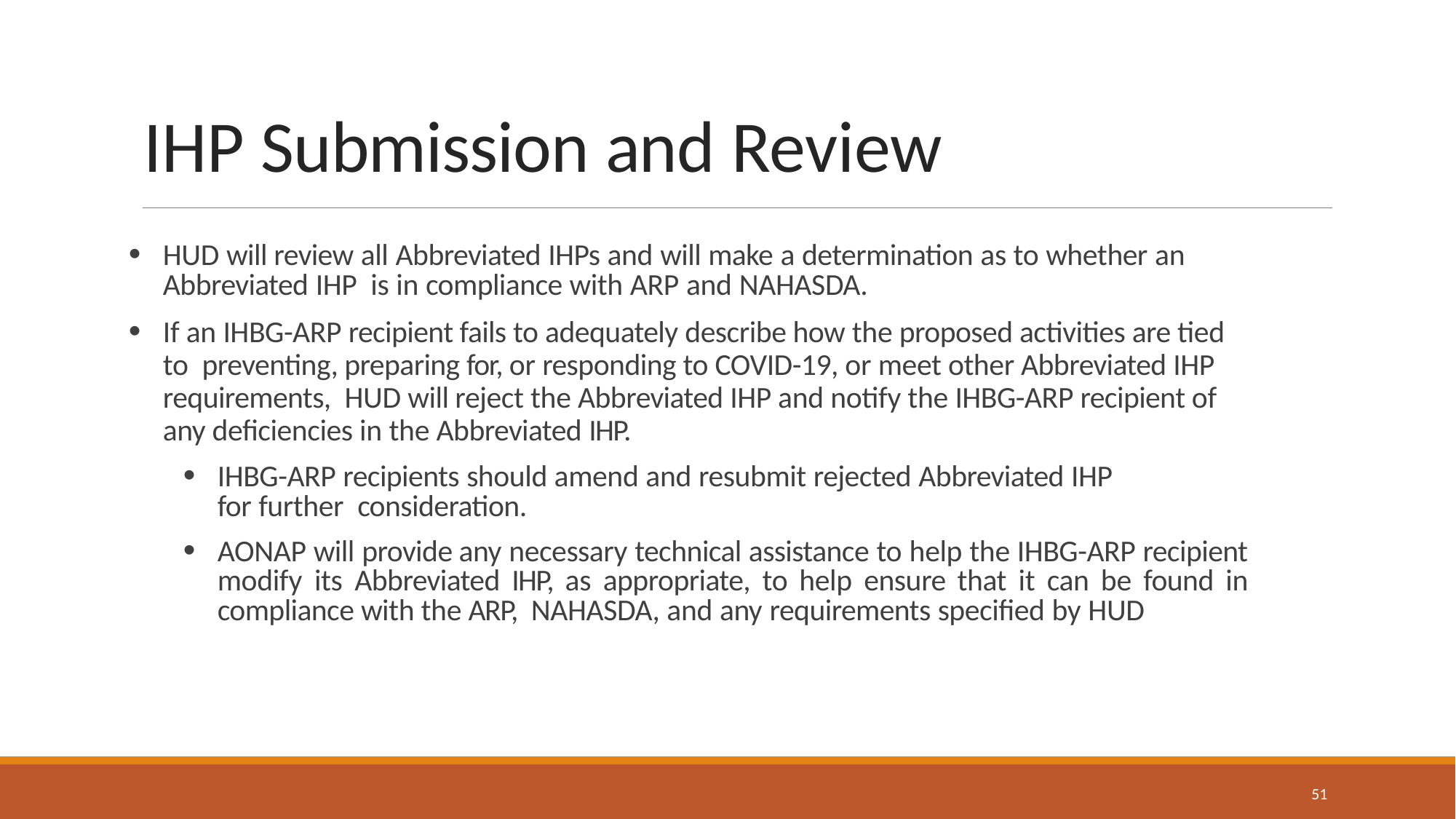

# IHP Submission and Review
HUD will review all Abbreviated IHPs and will make a determination as to whether an Abbreviated IHP  is in compliance with ARP and NAHASDA.
If an IHBG-ARP recipient fails to adequately describe how the proposed activities are tied to  preventing, preparing for, or responding to COVID-19, or meet other Abbreviated IHP requirements,  HUD will reject the Abbreviated IHP and notify the IHBG-ARP recipient of any deficiencies in the Abbreviated IHP.
IHBG-ARP recipients should amend and resubmit rejected Abbreviated IHP for further  consideration.
AONAP will provide any necessary technical assistance to help the IHBG-ARP recipient modify its Abbreviated IHP, as appropriate, to help ensure that it can be found in compliance with the ARP,  NAHASDA, and any requirements specified by HUD
51